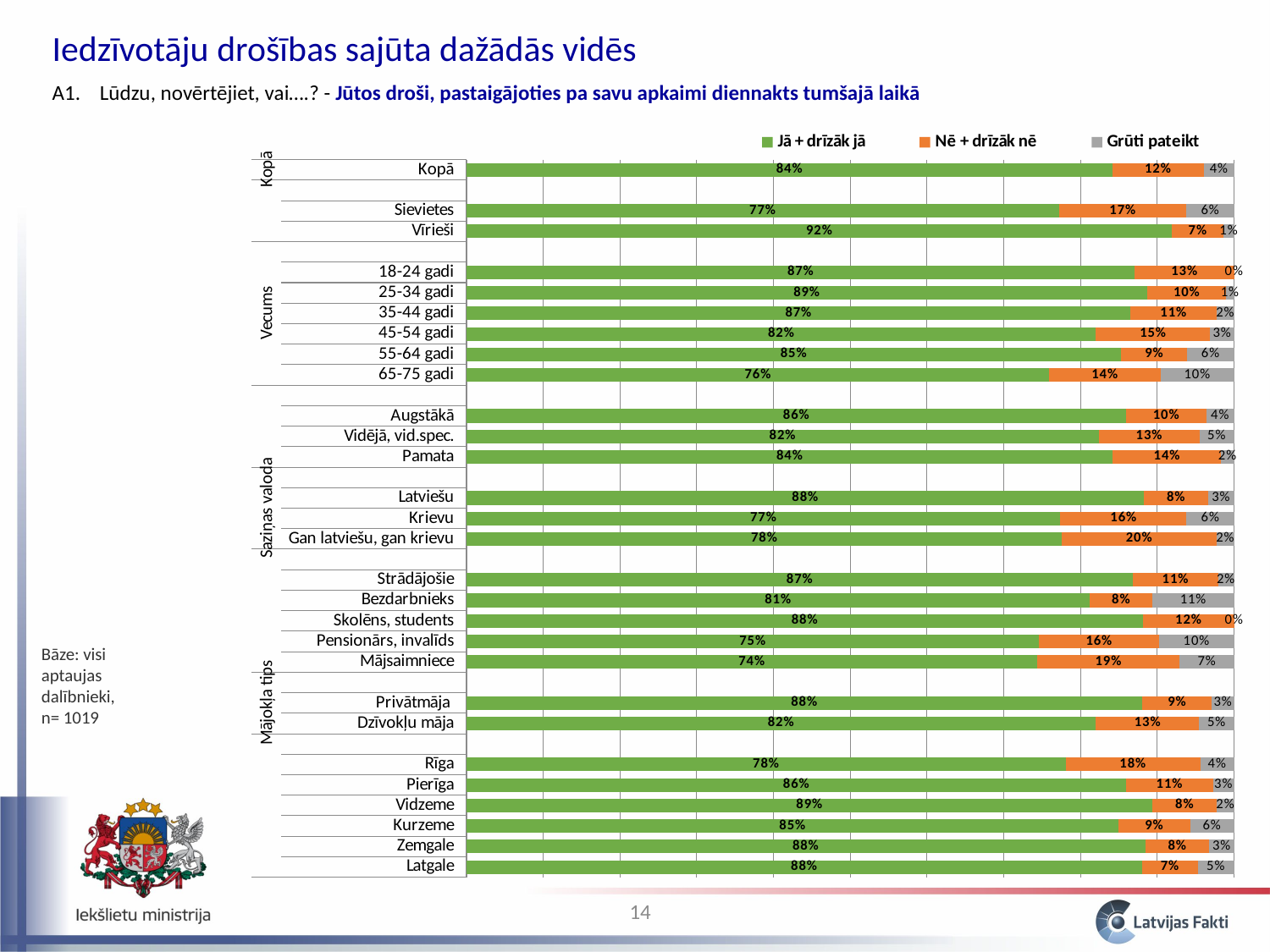

Iedzīvotāju drošības sajūta dažādās vidēs
A1. 	Lūdzu, novērtējiet, vai….? - Jūtos droši, pastaigājoties pa savu apkaimi diennakts tumšajā laikā

### Chart

| Category | Jā + drīzāk jā | Nē + drīzāk nē | Grūti pateikt |
|---|---|---|---|
| Latgale | 0.8800486530600233 | 0.07273955080062895 | 0.04721179613934882 |
| Zemgale | 0.8842565642463959 | 0.08341608573333677 | 0.032327350020266946 |
| Kurzeme | 0.8492321927989803 | 0.09332770975217725 | 0.05744009744884249 |
| Vidzeme | 0.8935362195741832 | 0.08387979408571625 | 0.022583986340101087 |
| Pierīga | 0.8594271954547699 | 0.11293549848368047 | 0.02763730606154795 |
| Rīga | 0.7806098736819078 | 0.17521295411542567 | 0.04417717220266751 |
|  | None | None | None |
| Dzīvokļu māja | 0.8198716707634175 | 0.13471783033467932 | 0.04541049890190285 |
| Privātmāja  | 0.8802752667883851 | 0.09076150026303896 | 0.028963232948575855 |
|  | None | None | None |
| Mājsaimniece | 0.7434249847892695 | 0.18585214321056767 | 0.07072287200016295 |
| Pensionārs, invalīds | 0.7456390959349445 | 0.15675800248106034 | 0.09760290158399551 |
| Skolēns, students | 0.8812629432084631 | 0.11873705679153676 | 0.0 |
| Bezdarbnieks | 0.8120616435976573 | 0.08144853474971296 | 0.10648982165262959 |
| Strādājošie | 0.8682730458221843 | 0.1107186545959997 | 0.021008299581815444 |
|  | None | None | None |
| Gan latviešu, gan krievu | 0.7757789521882207 | 0.20114563048621037 | 0.02307541732556907 |
| Krievu | 0.7737354190969118 | 0.1644056780147742 | 0.06185890288831164 |
| Latviešu | 0.882612870634128 | 0.08348658071665126 | 0.03390054864922018 |
|  | None | None | None |
| Pamata | 0.8419705934667222 | 0.14118115613394558 | 0.01684825039933216 |
| Vidējā, vid.spec. | 0.8239029875390257 | 0.1309969099145331 | 0.045100102546442325 |
| Augstākā | 0.8597090059619714 | 0.10399340540387854 | 0.03629758863414991 |
|  | None | None | None |
| 65-75 gadi | 0.7593253344957843 | 0.1449813927861464 | 0.09569327271806886 |
| 55-64 gadi | 0.8528191275065411 | 0.08616896122934925 | 0.06101191126411009 |
| 45-54 gadi | 0.8201342357270701 | 0.14864082319674896 | 0.031224941076179517 |
| 35-44 gadi | 0.8652189378420411 | 0.11174424314483983 | 0.02303681901311825 |
| 25-34 gadi | 0.8869230555496589 | 0.10256847225764368 | 0.010508472192696008 |
| 18-24 gadi | 0.8707024704970788 | 0.1292975295029211 | 0.0 |
|  | None | None | None |
| Vīrieši | 0.9192655418105091 | 0.0667127137485126 | 0.01402174444097807 |
| Sievietes | 0.772057191270667 | 0.16565915527052325 | 0.06228365345881028 |
|  | None | None | None |
| Kopā | 0.8414219109623933 | 0.11903549461880956 | 0.03954259441879678 |
Bāze: visi aptaujas dalībnieki, n= 1019
14